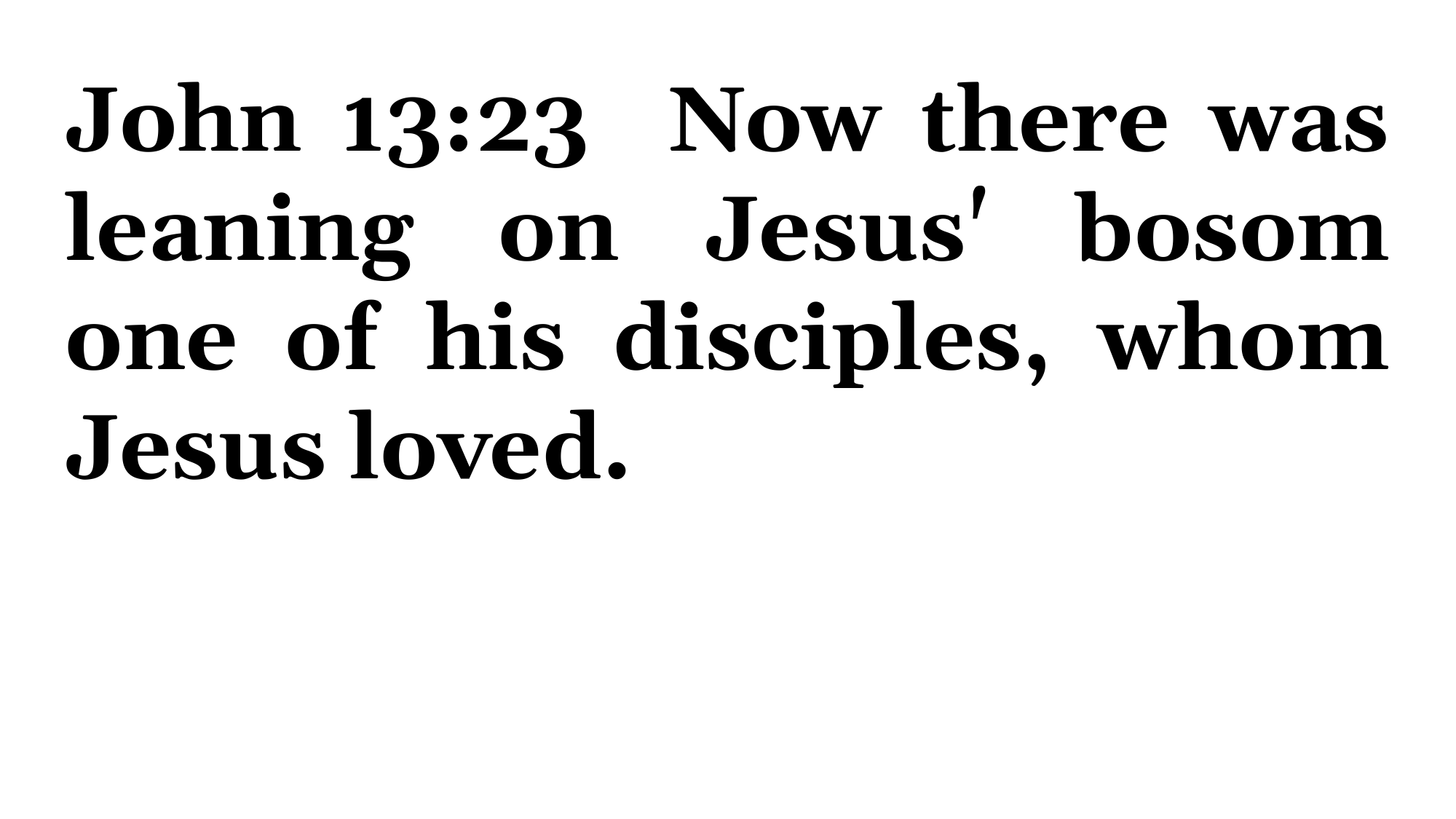

John 13:23  Now there was leaning on Jesus' bosom one of his disciples, whom Jesus loved.